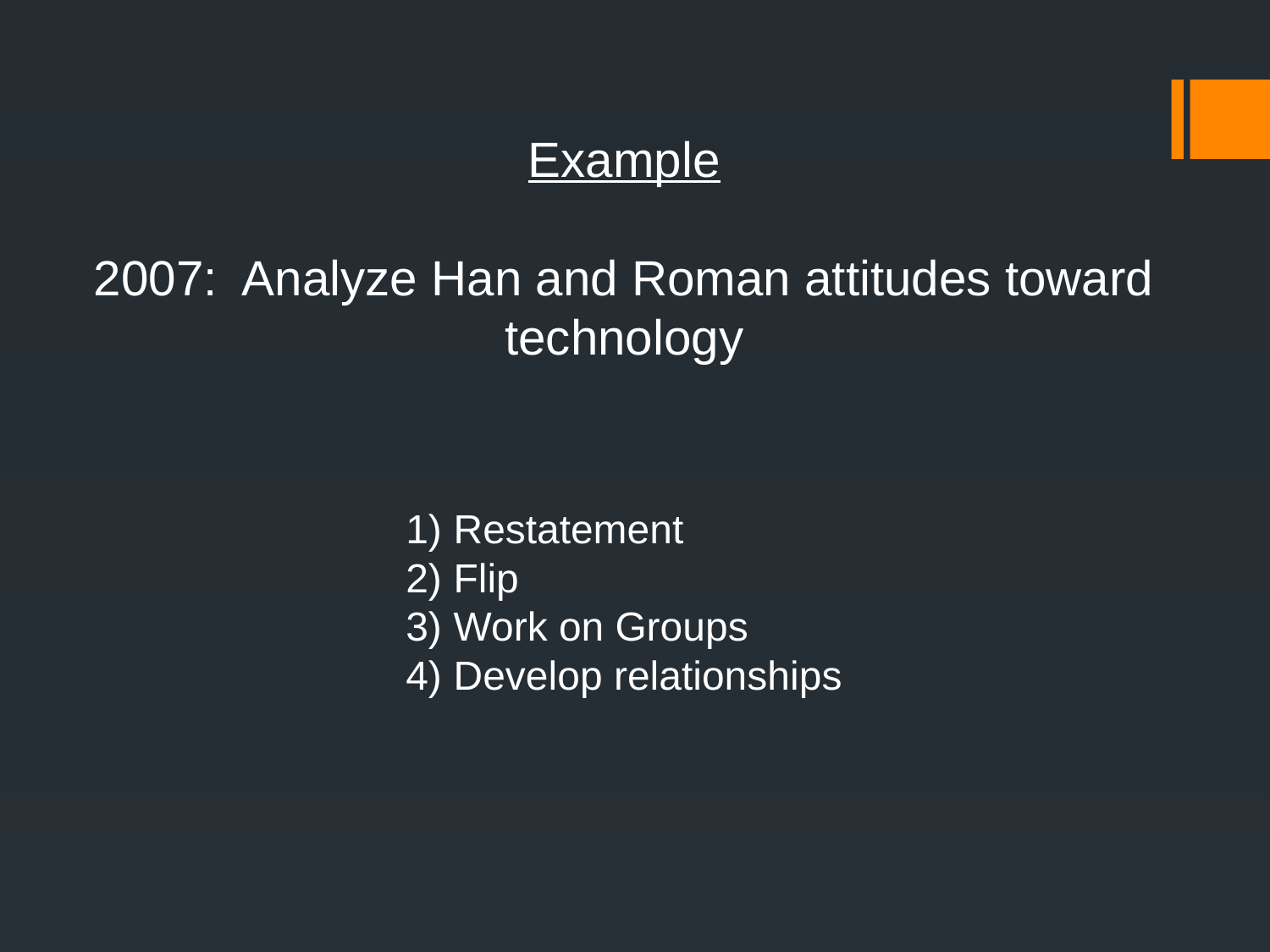

Example

2007:  Analyze Han and Roman attitudes toward technology

Restatement
Flip
Work on Groups
Develop relationships